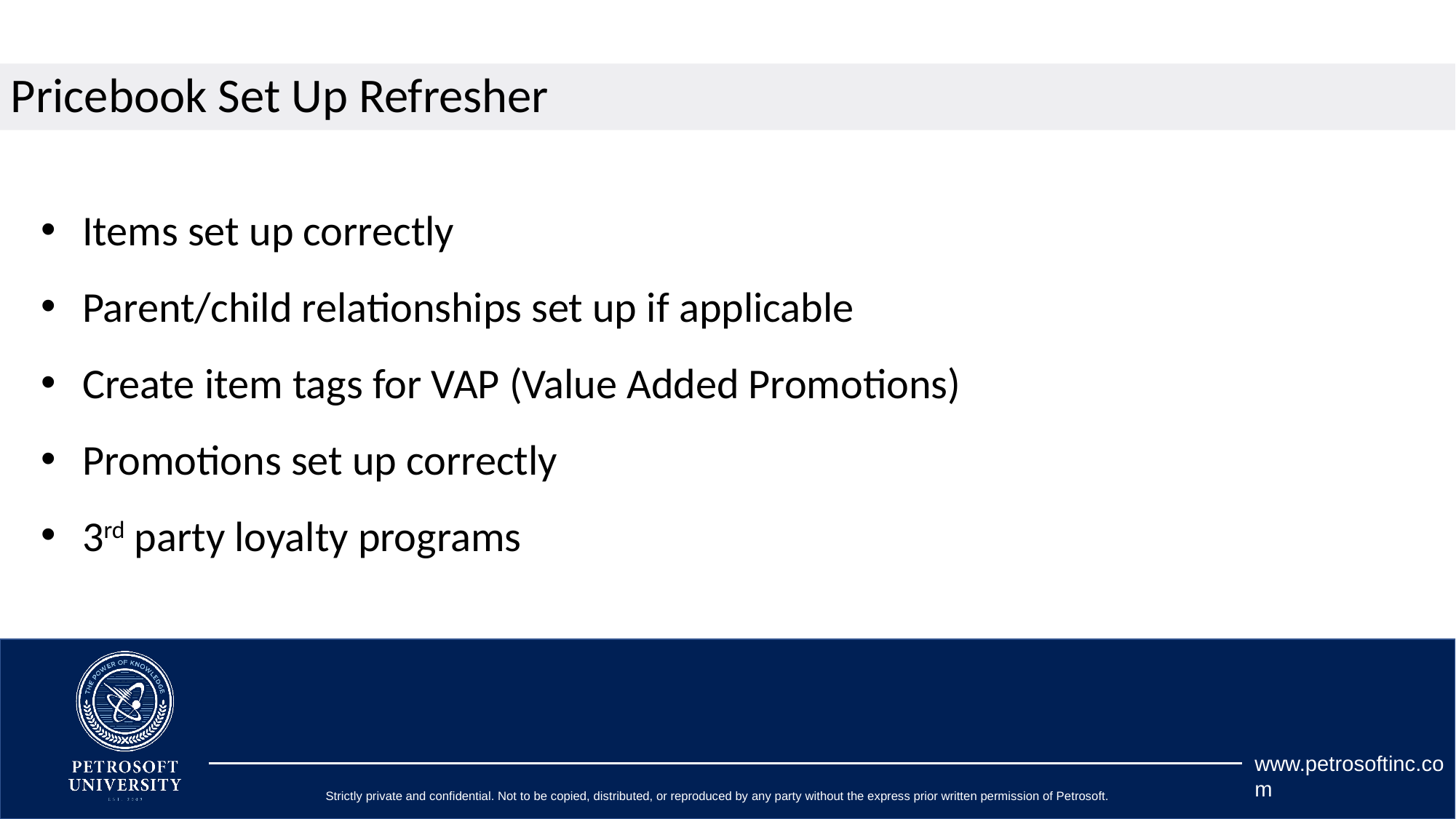

# Pricebook Set Up Refresher

Items set up correctly
Parent/child relationships set up if applicable
Create item tags for VAP (Value Added Promotions)
Promotions set up correctly
3rd party loyalty programs